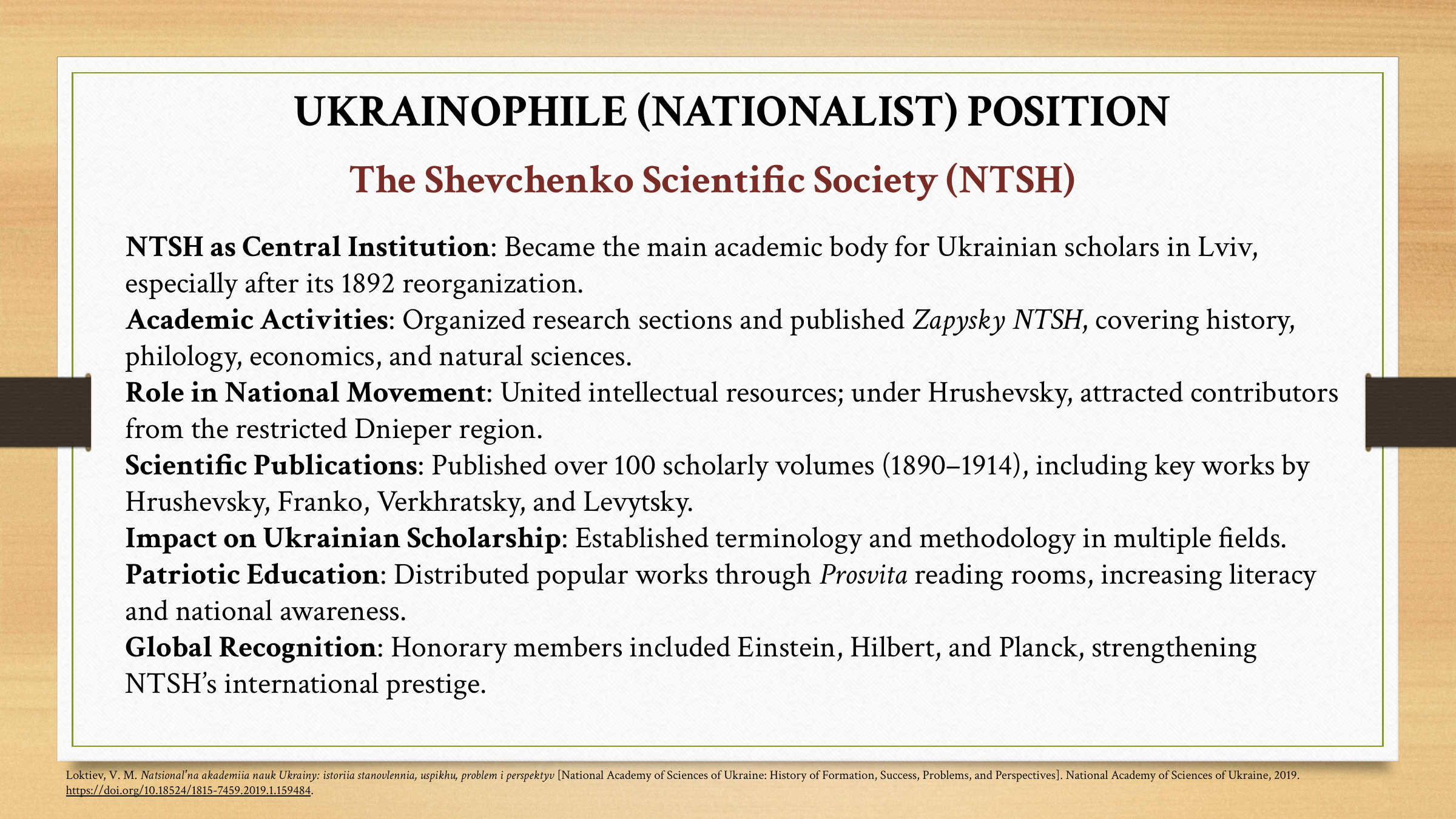

UKRAINOPHILE (NATIONALIST) POSITION
The Shevchenko Scientific Society (NTSH)

NTSH as Central Institution: Became the main academic body for Ukrainian scholars in Lviv, especially after its 1892 reorganization.
Academic Activities: Organized research sections and published Zapysky NTSH, covering history, philology, economics, and natural sciences.
Role in National Movement: United intellectual resources; under Hrushevsky, attracted contributors from the restricted Dnieper region.
Scientific Publications: Published over 100 scholarly volumes (1890–1914), including key works by Hrushevsky, Franko, Verkhratsky, and Levytsky.
Impact on Ukrainian Scholarship: Established terminology and methodology in multiple fields.
Patriotic Education: Distributed popular works through Prosvita reading rooms, increasing literacy and national awareness.
Global Recognition: Honorary members included Einstein, Hilbert, and Planck, strengthening NTSH’s international prestige.

Loktiev, V. M. Natsionalʹna akademiia nauk Ukrainy: istoriia stanovlennia, uspikhu, problem i perspektyv [National Academy of Sciences of Ukraine: History of Formation, Success, Problems, and Perspectives]. National Academy of Sciences of Ukraine, 2019. https://doi.org/10.18524/1815-7459.2019.1.159484.